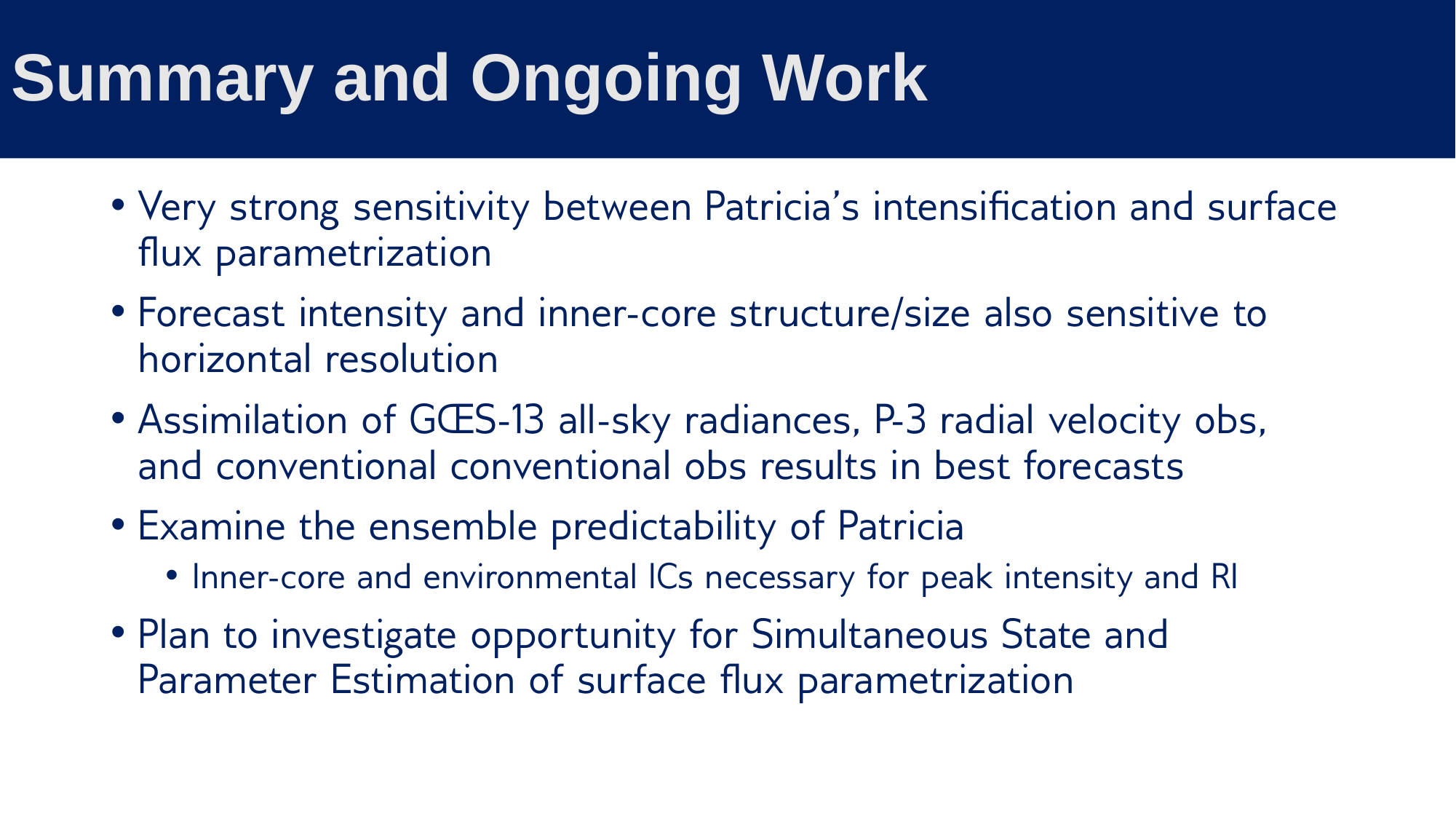

# Summary and Ongoing Work
Very strong sensitivity between Patricia’s intensification and surface flux parametrization
Forecast intensity and inner-core structure/size also sensitive to horizontal resolution
Assimilation of GOES-13 all-sky radiances, P-3 radial velocity obs, and conventional conventional obs results in best forecasts
Examine the ensemble predictability of Patricia
Inner-core and environmental ICs necessary for peak intensity and RI
Plan to investigate opportunity for Simultaneous State and Parameter Estimation of surface flux parametrization